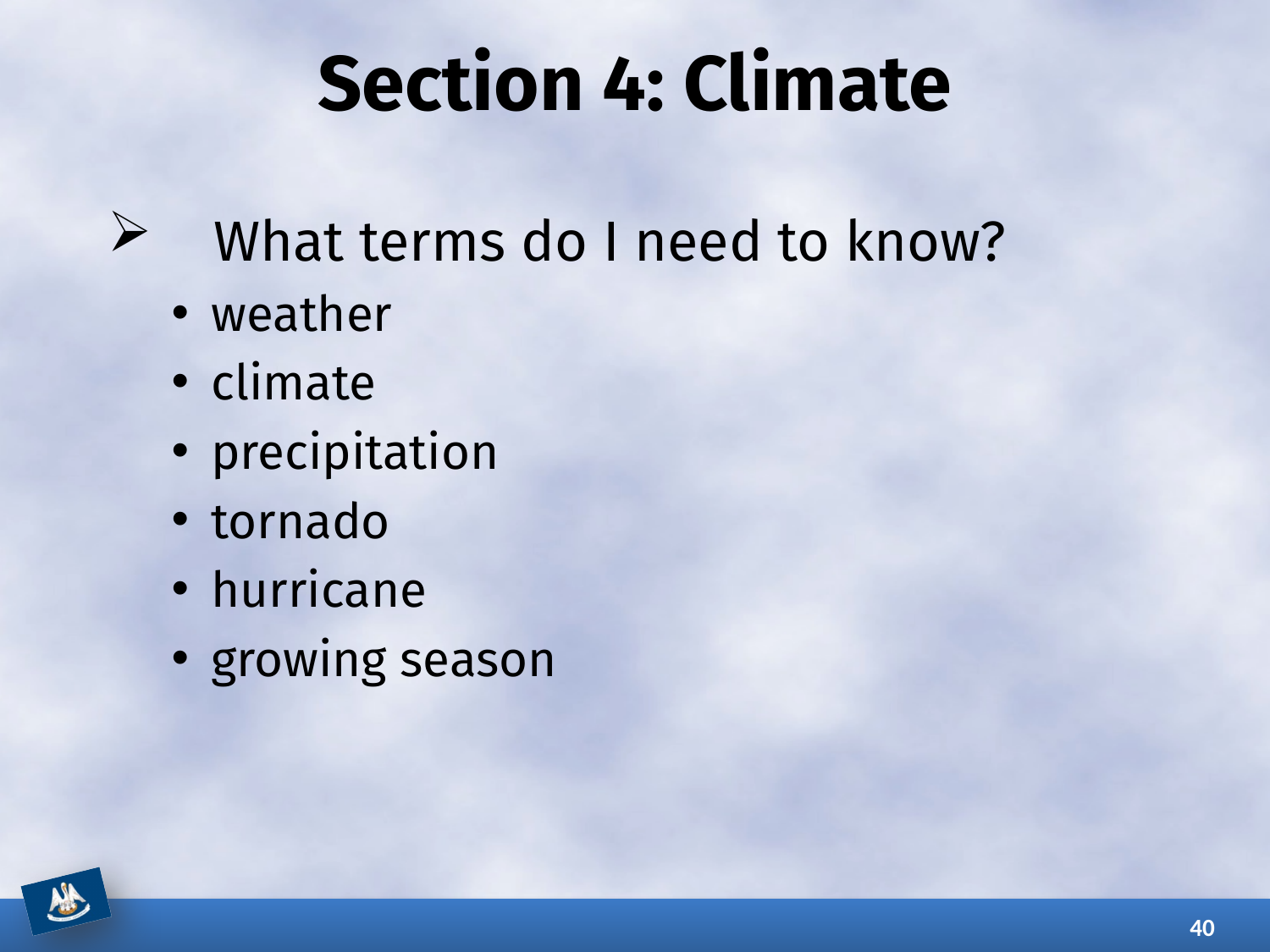

# Section 4: Climate
What terms do I need to know?
weather
climate
precipitation
tornado
hurricane
growing season

40